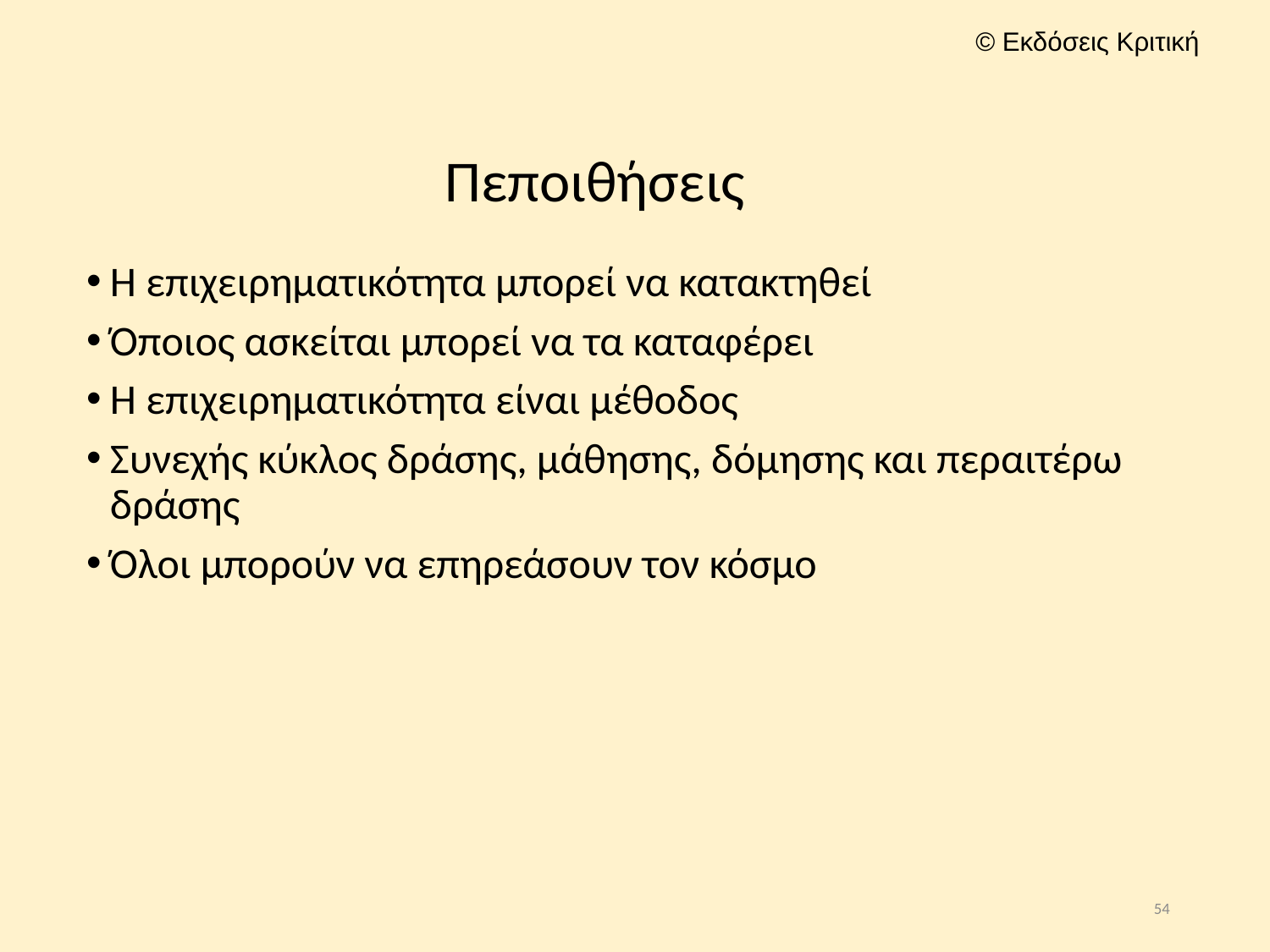

# Πεποιθήσεις
Η επιχειρηματικότητα μπορεί να κατακτηθεί
Όποιος ασκείται μπορεί να τα καταφέρει
Η επιχειρηματικότητα είναι μέθοδος
Συνεχής κύκλος δράσης, μάθησης, δόμησης και περαιτέρω δράσης
Όλοι μπορούν να επηρεάσουν τον κόσμο
54